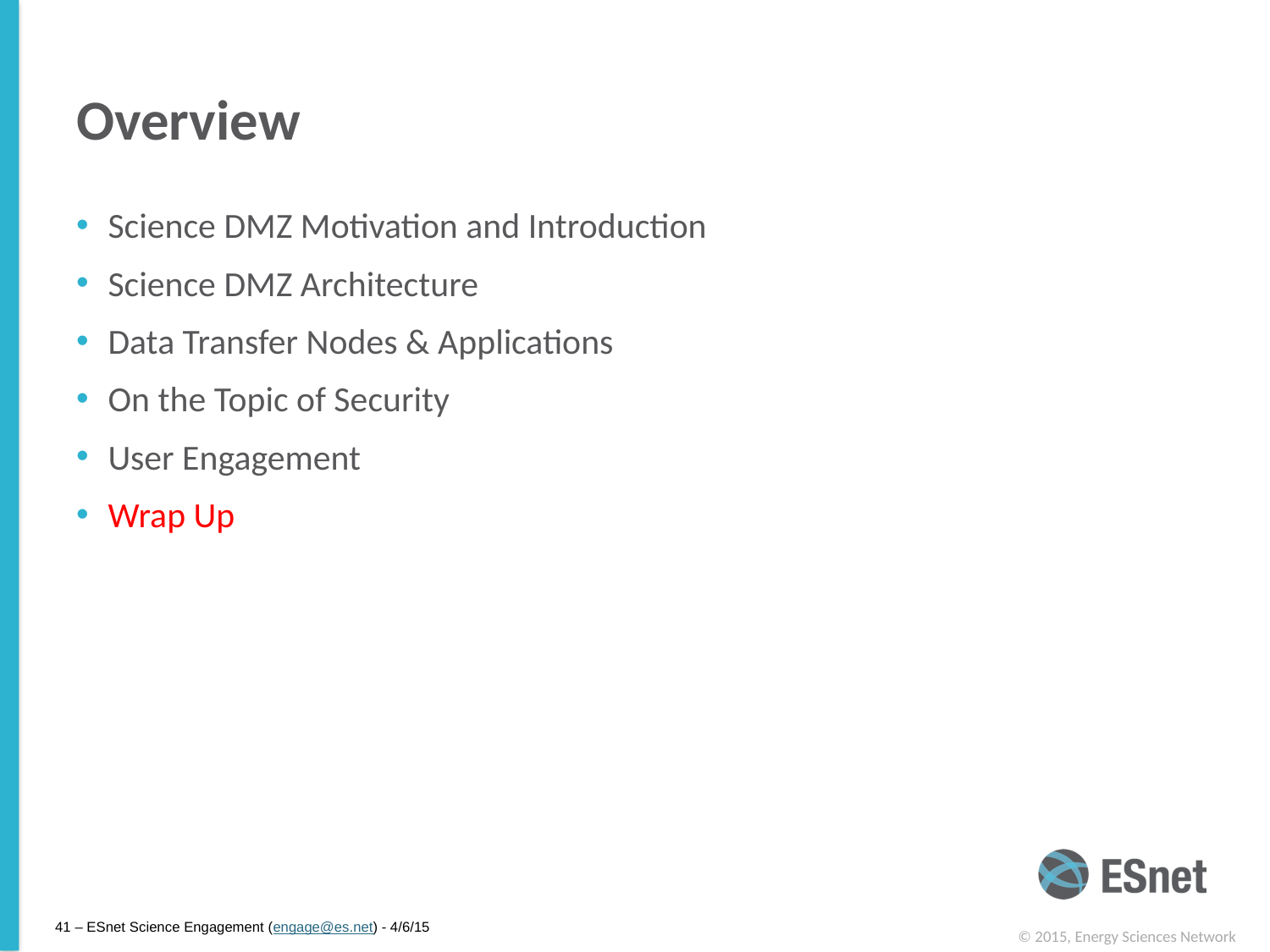

# Overview
Science DMZ Motivation and Introduction
Science DMZ Architecture
Data Transfer Nodes & Applications
On the Topic of Security
User Engagement
Wrap Up

41 – ESnet Science Engagement (engage@es.net) - 4/6/15
© 2015, Energy Sciences Network